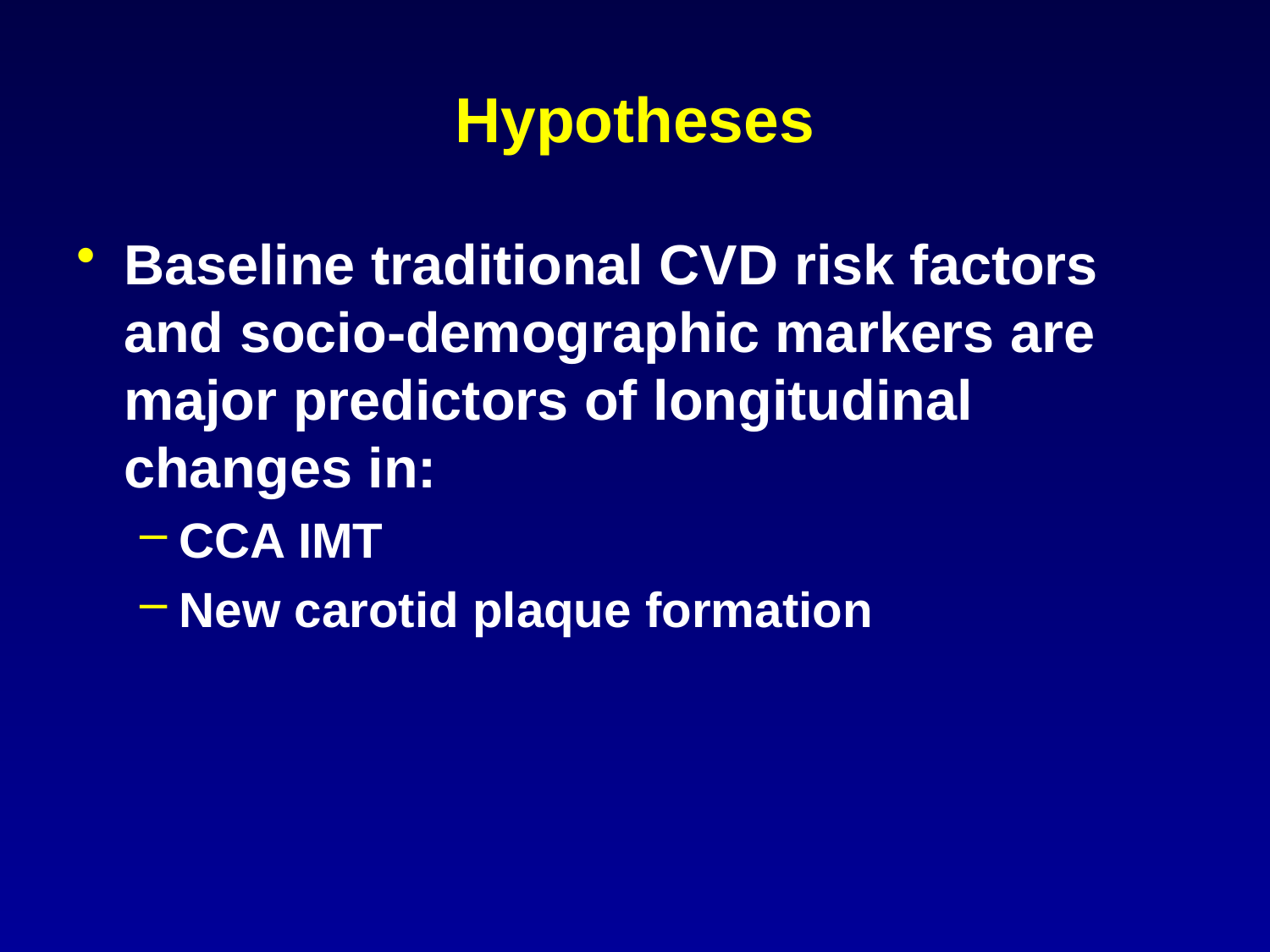

# Hypotheses
Baseline traditional CVD risk factors and socio-demographic markers are major predictors of longitudinal changes in:
CCA IMT
New carotid plaque formation